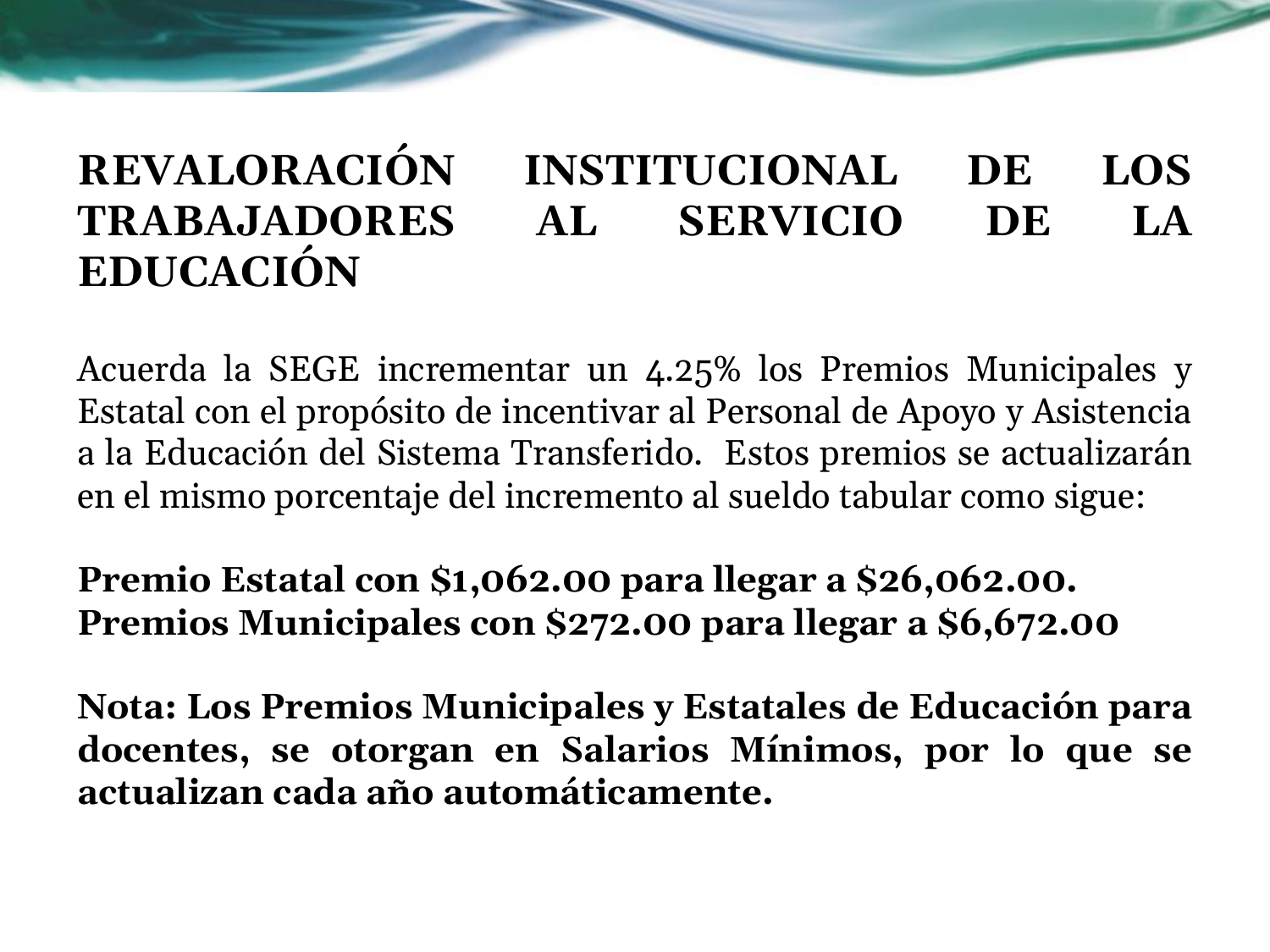

REVALORACIÓN INSTITUCIONAL DE LOS TRABAJADORES AL SERVICIO DE LA EDUCACIÓN

Acuerda la SEGE incrementar un 4.25% los Premios Municipales y Estatal con el propósito de incentivar al Personal de Apoyo y Asistencia a la Educación del Sistema Transferido.  Estos premios se actualizarán en el mismo porcentaje del incremento al sueldo tabular como sigue:

Premio Estatal con $1,062.00 para llegar a $26,062.00.
Premios Municipales con $272.00 para llegar a $6,672.00

Nota: Los Premios Municipales y Estatales de Educación para docentes, se otorgan en Salarios Mínimos, por lo que se actualizan cada año automáticamente.